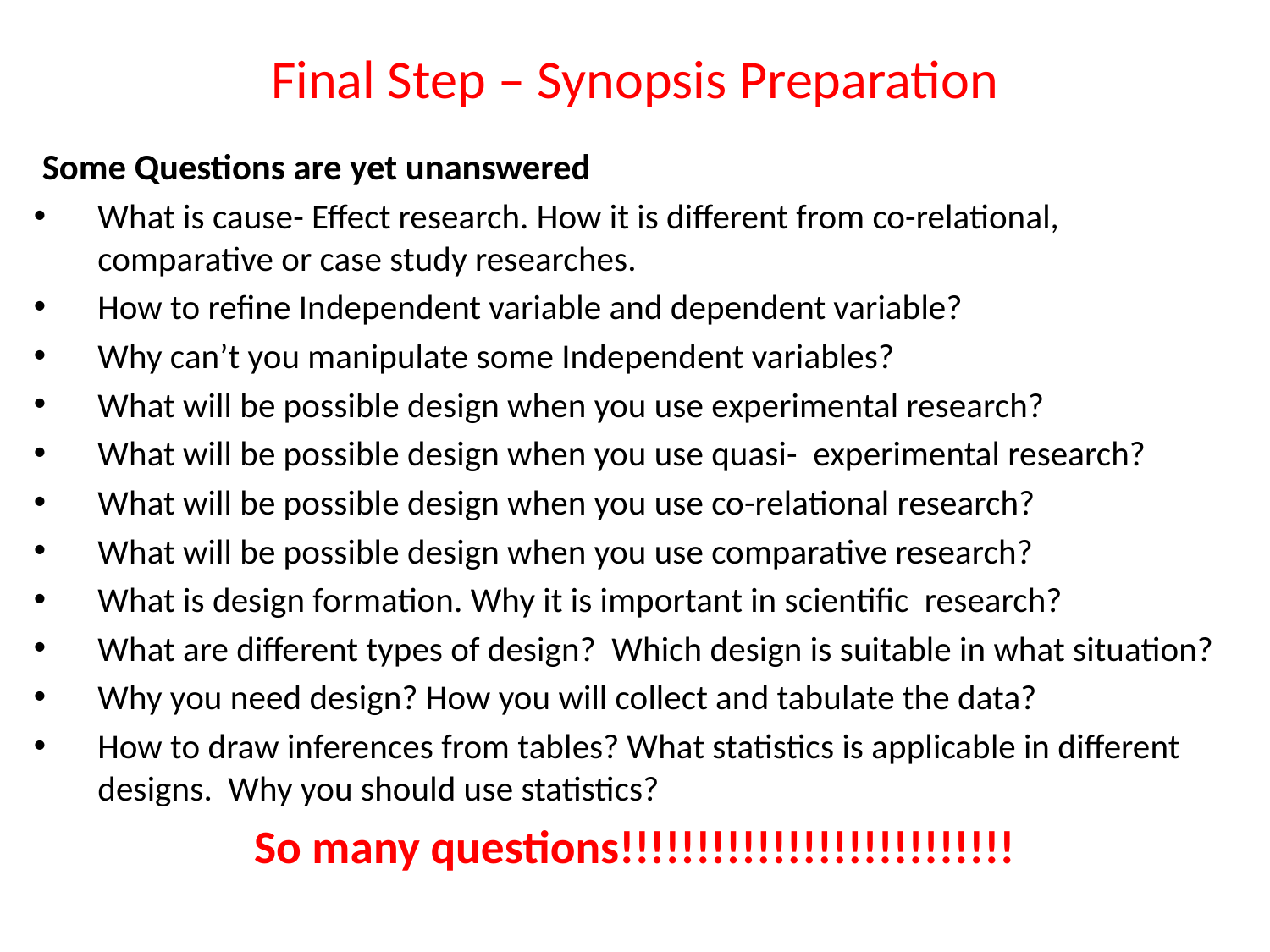

# Final Step – Synopsis Preparation
 Some Questions are yet unanswered
What is cause- Effect research. How it is different from co-relational, comparative or case study researches.
How to refine Independent variable and dependent variable?
Why can’t you manipulate some Independent variables?
What will be possible design when you use experimental research?
What will be possible design when you use quasi-  experimental research?
What will be possible design when you use co-relational research?
What will be possible design when you use comparative research?
What is design formation. Why it is important in scientific  research?
What are different types of design?  Which design is suitable in what situation?
Why you need design? How you will collect and tabulate the data?
How to draw inferences from tables? What statistics is applicable in different designs.  Why you should use statistics?
So many questions!!!!!!!!!!!!!!!!!!!!!!!!!!